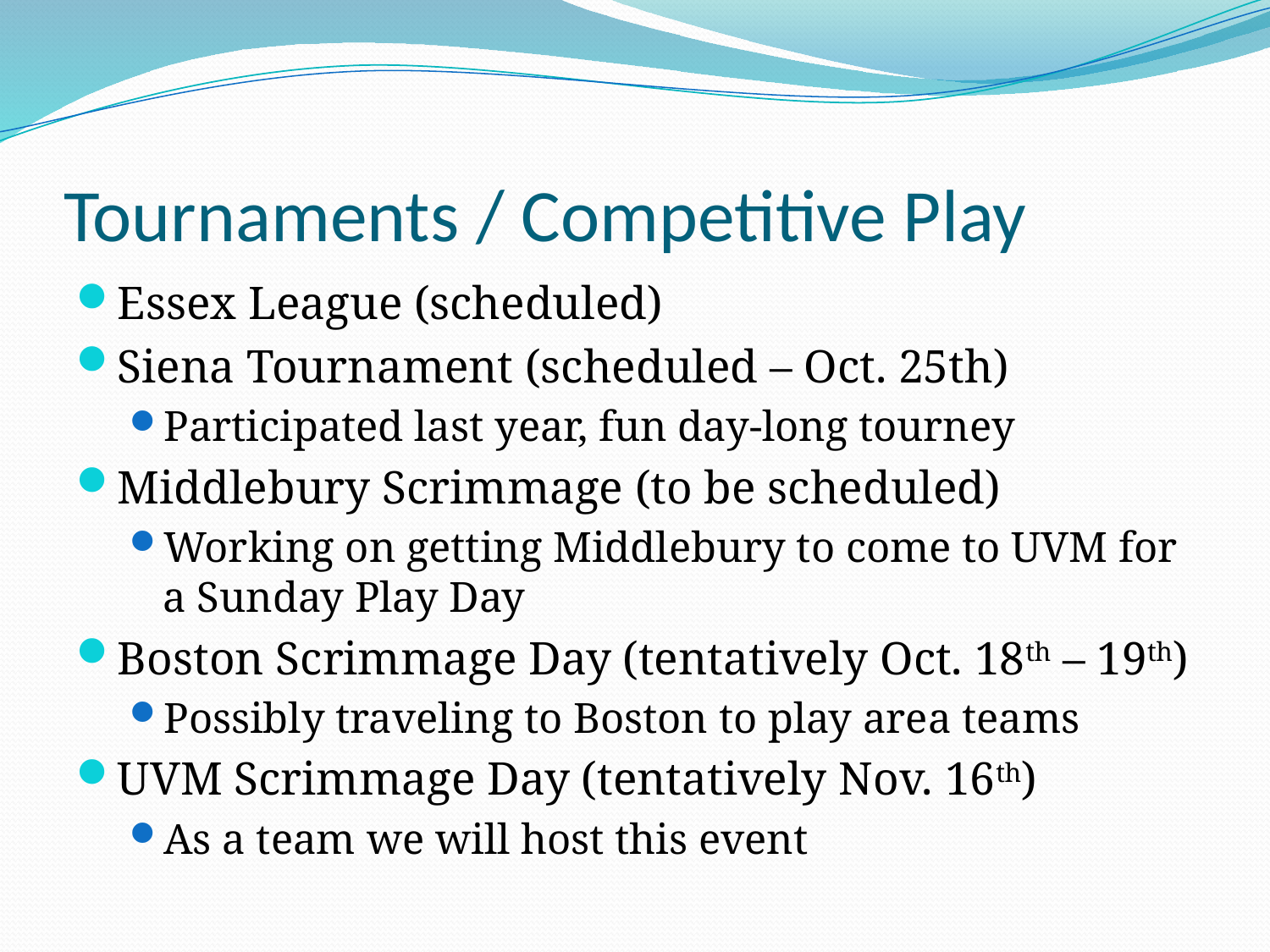

# Tournaments / Competitive Play
Essex League (scheduled)
Siena Tournament (scheduled – Oct. 25th)
Participated last year, fun day-long tourney
Middlebury Scrimmage (to be scheduled)
Working on getting Middlebury to come to UVM for a Sunday Play Day
Boston Scrimmage Day (tentatively Oct. 18th – 19th)
Possibly traveling to Boston to play area teams
UVM Scrimmage Day (tentatively Nov. 16th)
As a team we will host this event